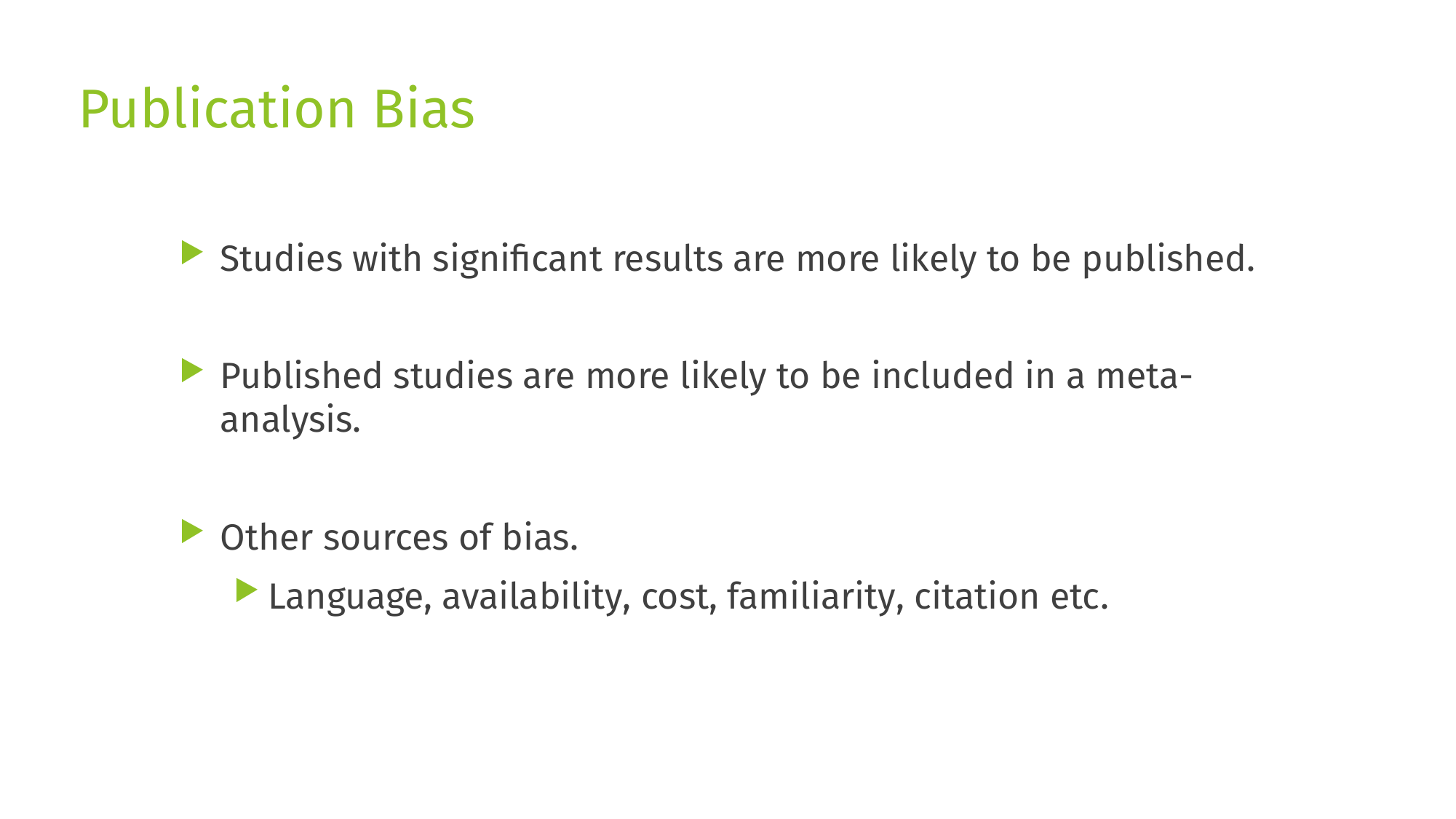

# Publication Bias
Studies with significant results are more likely to be published.

Published studies are more likely to be included in a meta-analysis.

Other sources of bias.
Language, availability, cost, familiarity, citation etc.